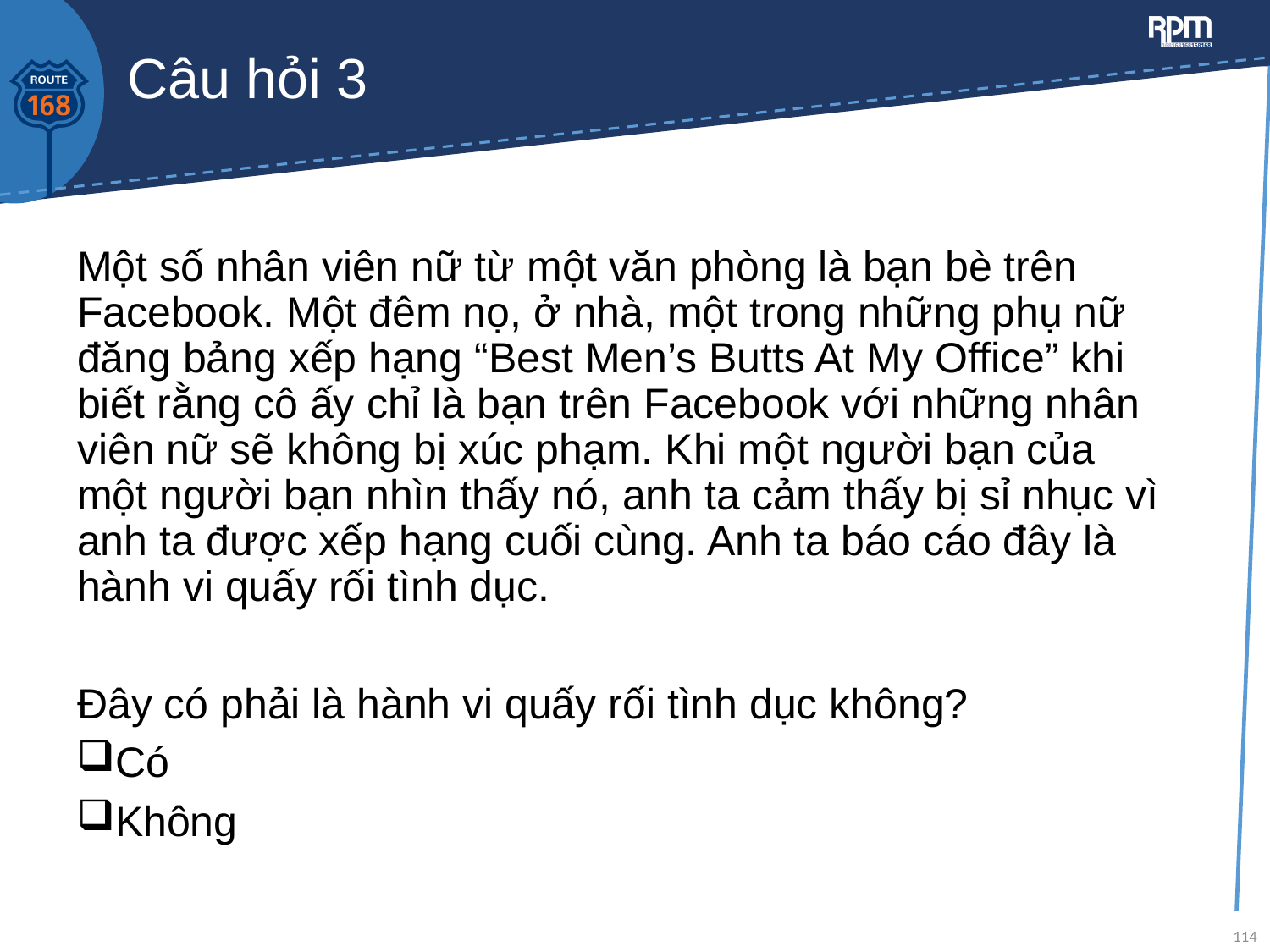

# Câu hỏi 3
Một số nhân viên nữ từ một văn phòng là bạn bè trên Facebook. Một đêm nọ, ở nhà, một trong những phụ nữ đăng bảng xếp hạng “Best Men’s Butts At My Office” khi biết rằng cô ấy chỉ là bạn trên Facebook với những nhân viên nữ sẽ không bị xúc phạm. Khi một người bạn của một người bạn nhìn thấy nó, anh ta cảm thấy bị sỉ nhục vì anh ta được xếp hạng cuối cùng. Anh ta báo cáo đây là hành vi quấy rối tình dục.

Đây có phải là hành vi quấy rối tình dục không?
Có
Không
114